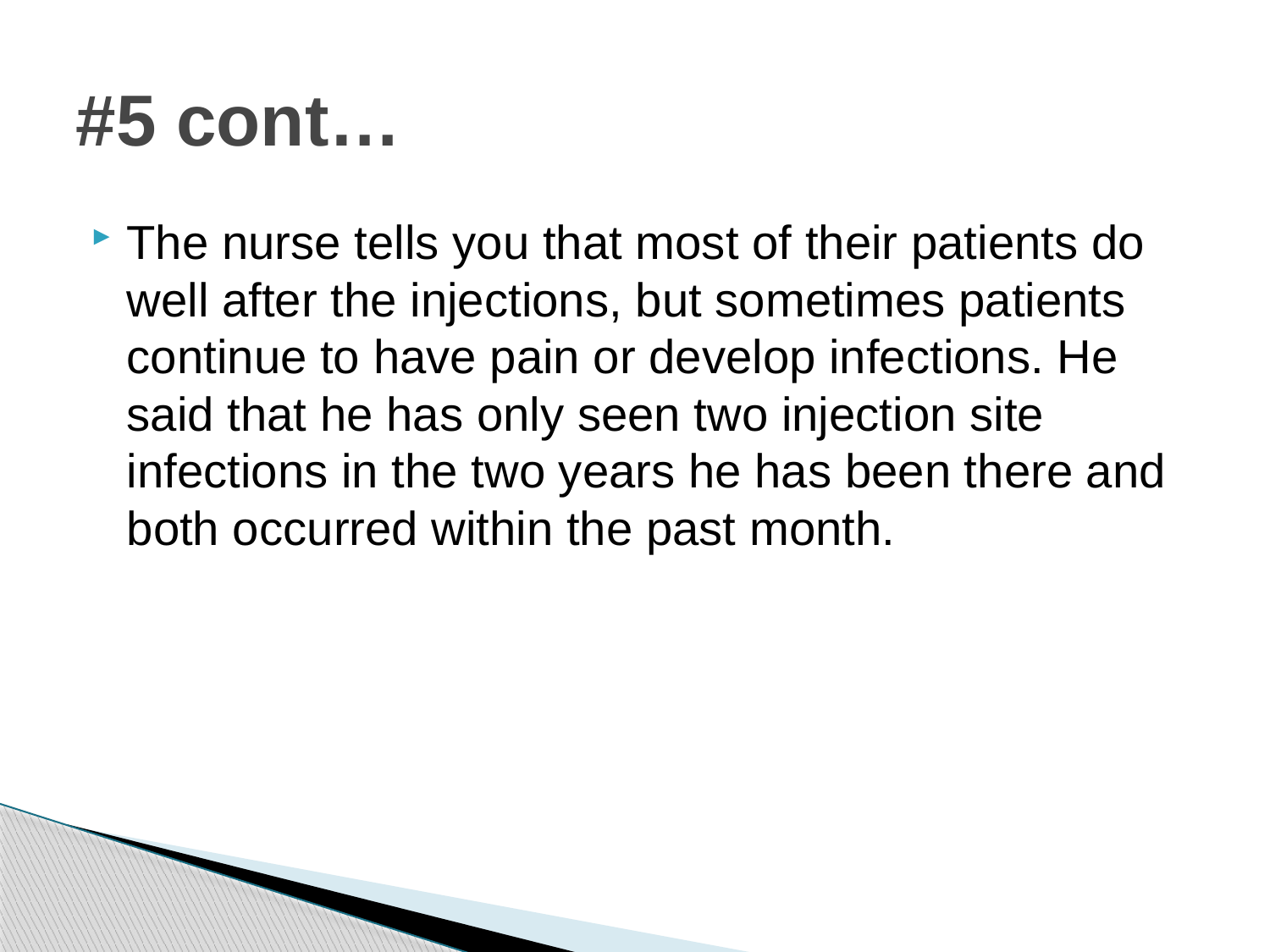

# #5 cont…
The nurse tells you that most of their patients do well after the injections, but sometimes patients continue to have pain or develop infections. He said that he has only seen two injection site infections in the two years he has been there and both occurred within the past month.